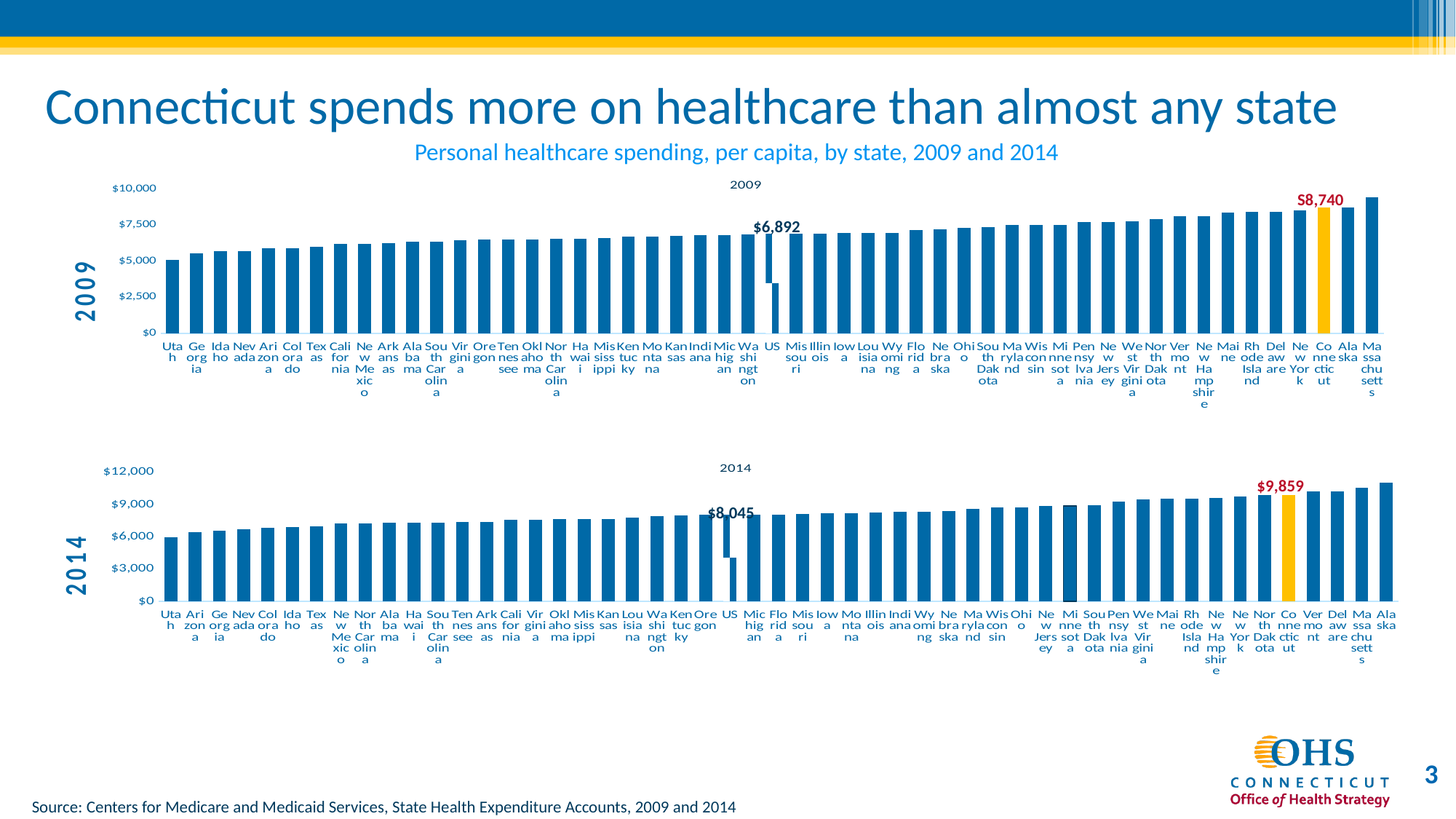

# Connecticut spends more on healthcare than almost any state
Personal healthcare spending, per capita, by state, 2009 and 2014

### Chart: 2009

| Category |  |
|---|---|
| Utah | 5101.0 |
| Georgia | 5513.0 |
| Idaho | 5700.0 |
| Nevada | 5700.0 |
| Arizona | 5874.0 |
| Colorado | 5882.0 |
| Texas | 6004.0 |
| California | 6210.0 |
| New Mexico | 6214.0 |
| Arkansas | 6238.0 |
| Alabama | 6325.0 |
| South Carolina | 6363.0 |
| Virginia | 6452.0 |
| Oregon | 6484.0 |
| Tennessee | 6499.0 |
| Oklahoma | 6504.0 |
| North Carolina | 6533.0 |
| Hawaii | 6542.0 |
| Mississippi | 6615.0 |
| Kentucky | 6698.0 |
| Montana | 6701.0 |
| Kansas | 6764.0 |
| Indiana | 6791.0 |
| Michigan | 6816.0 |
| Washington | 6838.0 |
| US | 6892.0 |
| Missouri | 6902.0 |
| Illinois | 6917.0 |
| Iowa | 6946.0 |
| Louisiana | 6958.0 |
| Wyoming | 6972.0 |
| Florida | 7134.0 |
| Nebraska | 7193.0 |
| Ohio | 7322.0 |
| South Dakota | 7335.0 |
| Maryland | 7507.0 |
| Wisconsin | 7512.0 |
| Minnesota | 7521.0 |
| Pennsylvania | 7701.0 |
| New Jersey | 7727.0 |
| West Virginia | 7772.0 |
| North Dakota | 7919.0 |
| Vermont | 8111.0 |
| New Hampshire | 8134.0 |
| Maine | 8359.0 |
| Rhode Island | 8393.0 |
| Delaware | 8405.0 |
| New York | 8542.0 |
| Connecticut | 8740.0 |
| Alaska | 8745.0 |
| Massachusetts | 9417.0 |
S8,740
$6,892

### Chart: 2014

| Category |  |
|---|---|
| Utah | 5982.0 |
| Arizona | 6452.0 |
| Georgia | 6587.0 |
| Nevada | 6714.0 |
| Colorado | 6804.0 |
| Idaho | 6927.0 |
| Texas | 6998.0 |
| New Mexico | 7214.0 |
| North Carolina | 7264.0 |
| Alabama | 7281.0 |
| Hawaii | 7299.0 |
| South Carolina | 7311.0 |
| Tennessee | 7372.0 |
| Arkansas | 7408.0 |
| California | 7549.0 |
| Virginia | 7556.0 |
| Oklahoma | 7627.0 |
| Mississippi | 7646.0 |
| Kansas | 7651.0 |
| Louisiana | 7815.0 |
| Washington | 7913.0 |
| Kentucky | 8004.0 |
| Oregon | 8044.0 |
| US | 8045.0 |
| Michigan | 8055.0 |
| Florida | 8076.0 |
| Missouri | 8107.0 |
| Iowa | 8200.0 |
| Montana | 8221.0 |
| Illinois | 8262.0 |
| Indiana | 8300.0 |
| Wyoming | 8320.0 |
| Nebraska | 8412.0 |
| Maryland | 8602.0 |
| Wisconsin | 8702.0 |
| Ohio | 8712.0 |
| New Jersey | 8859.0 |
| Minnesota | 8871.0 |
| South Dakota | 8933.0 |
| Pennsylvania | 9258.0 |
| West Virginia | 9462.0 |
| Maine | 9531.0 |
| Rhode Island | 9551.0 |
| New Hampshire | 9589.0 |
| New York | 9778.0 |
| North Dakota | 9851.0 |
| Connecticut | 9859.0 |
| Vermont | 10190.0 |
| Delaware | 10254.0 |
| Massachusetts | 10559.0 |
| Alaska | 11064.0 |
$9,859
$8,045
3
Source: Centers for Medicare and Medicaid Services, State Health Expenditure Accounts, 2009 and 2014